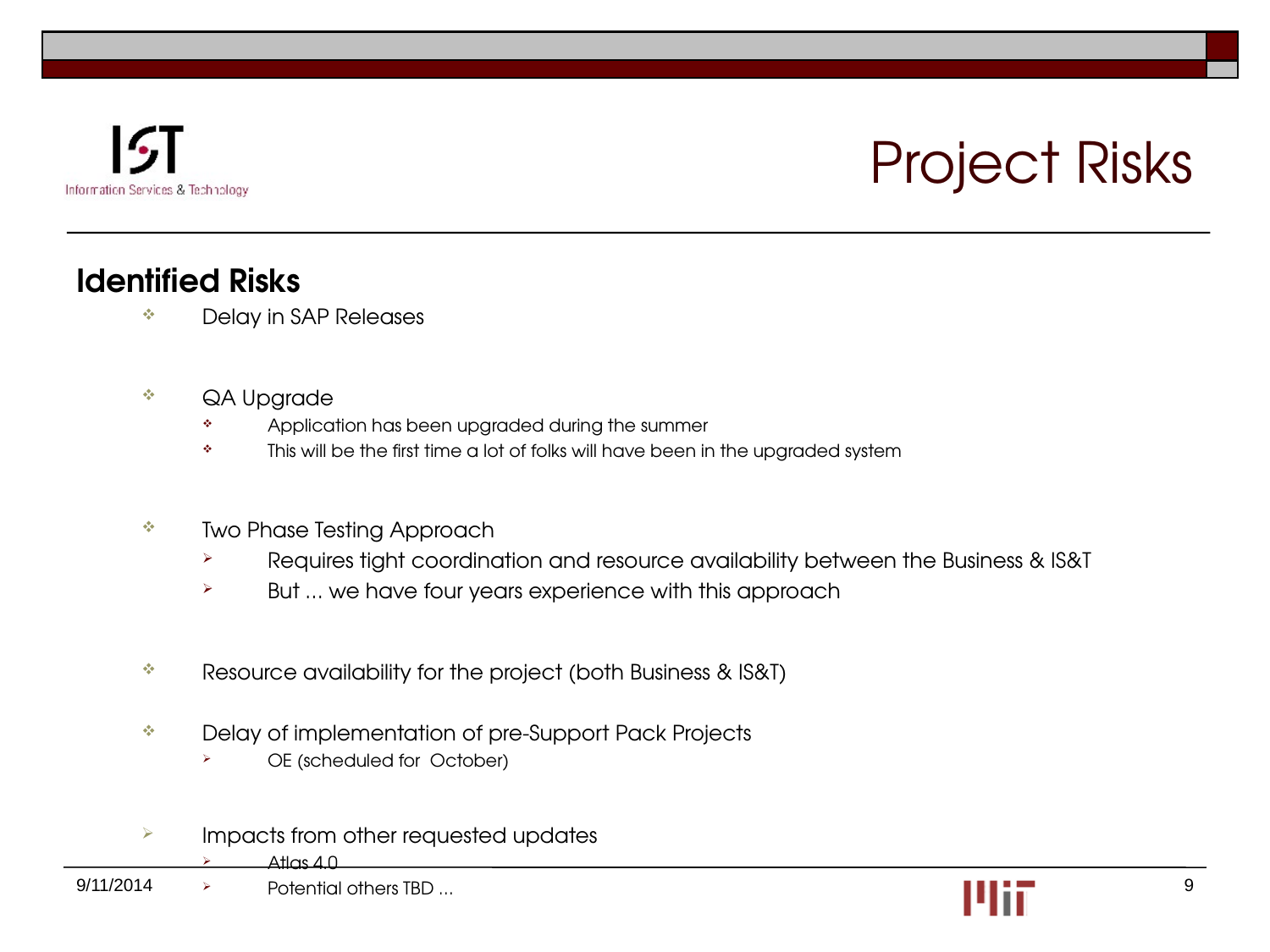

# Project Risks
Identified Risks
Delay in SAP Releases

QA Upgrade
Application has been upgraded during the summer
This will be the first time a lot of folks will have been in the upgraded system

Two Phase Testing Approach
Requires tight coordination and resource availability between the Business & IS&T
But … we have four years experience with this approach

Resource availability for the project (both Business & IS&T)

Delay of implementation of pre-Support Pack Projects
OE (scheduled for  October)

Impacts from other requested updates
Atlas 4.0
Potential others TBD …

9/11/2014
9